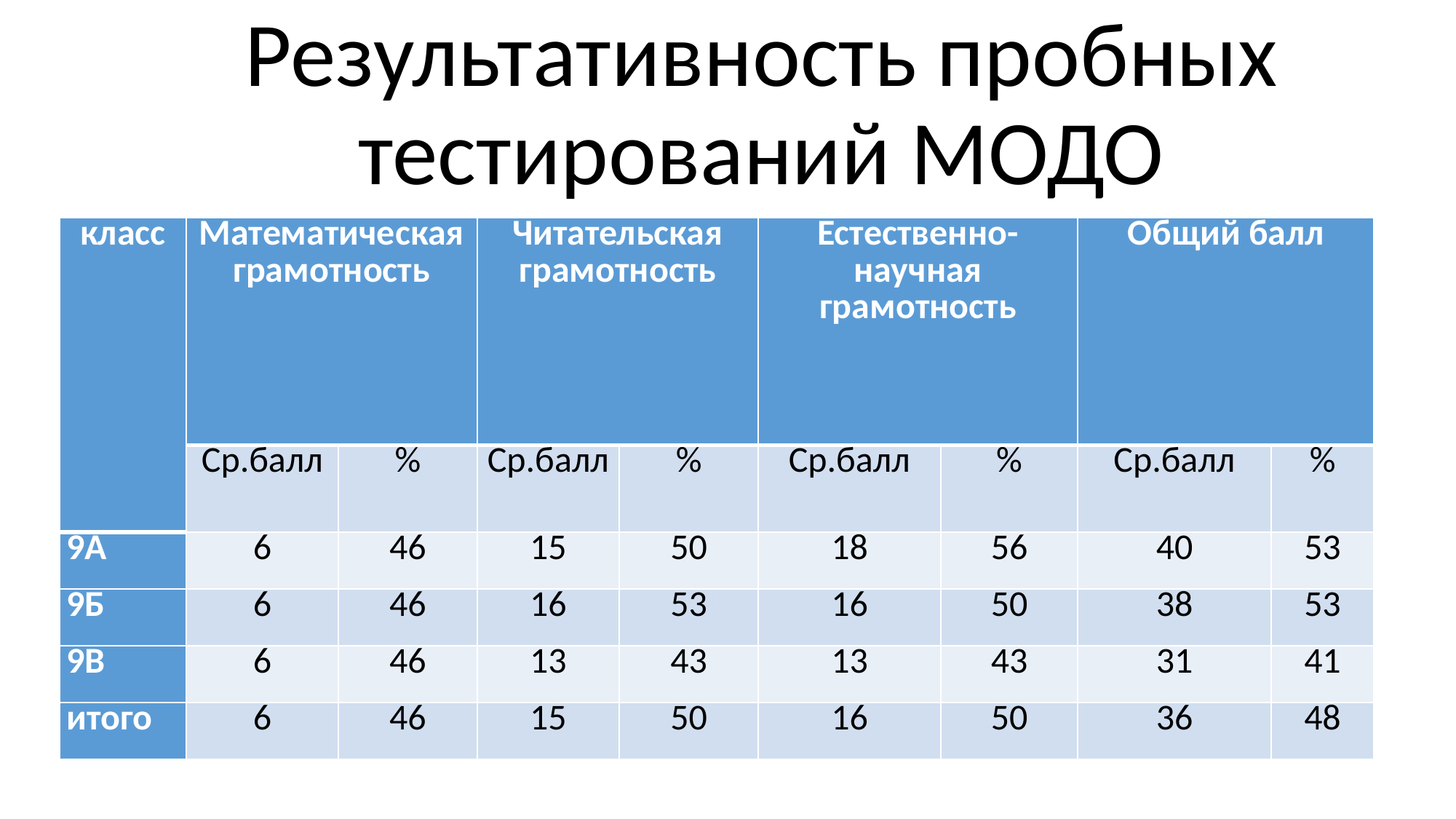

# Результативность пробных тестирований МОДО
| класс | Математическая грамотность |  | Читательская грамотность |  | Естественно-научная грамотность |  | Общий балл |  |
| --- | --- | --- | --- | --- | --- | --- | --- | --- |
|  | Ср.балл | % | Ср.балл | % | Ср.балл | % | Ср.балл | % |
| 9А | 6 | 46 | 15 | 50 | 18 | 56 | 40 | 53 |
| 9Б | 6 | 46 | 16 | 53 | 16 | 50 | 38 | 53 |
| 9В | 6 | 46 | 13 | 43 | 13 | 43 | 31 | 41 |
| итого | 6 | 46 | 15 | 50 | 16 | 50 | 36 | 48 |